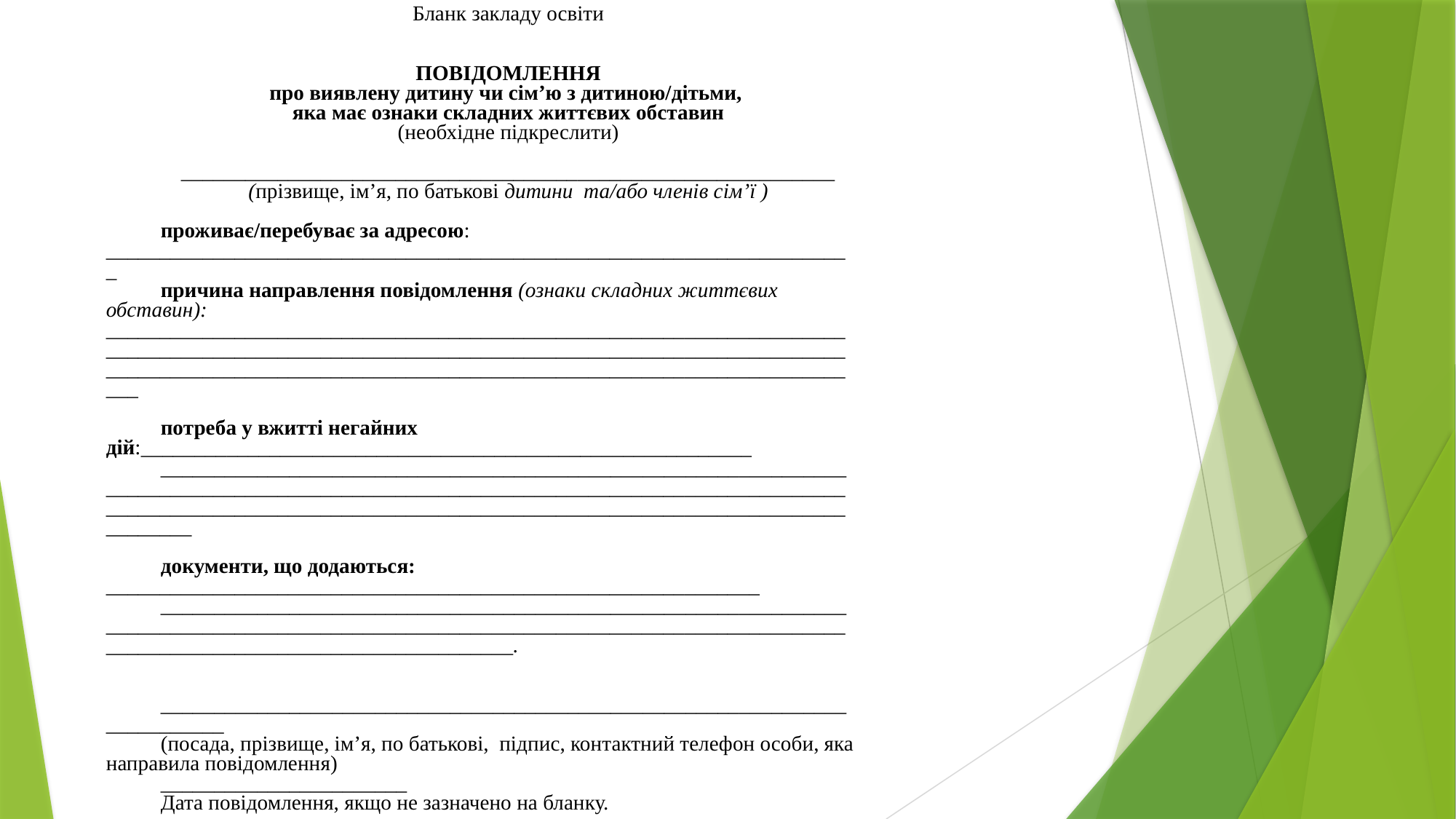

Бланк закладу освіти

ПОВІДОМЛЕННЯ
про виявлену дитину чи сім’ю з дитиною/дітьми,
яка має ознаки складних життєвих обставин
(необхідне підкреслити)

_____________________________________________________________
(прізвище, ім’я, по батькові дитини  та/або членів сім’ї )

проживає/перебуває за адресою: ______________________________________________________________________
причина направлення повідомлення (ознаки складних життєвих обставин): __________________________________________________________________________________________________________________________________________________________________________________________________________________

потреба у вжитті негайних дій:_________________________________________________________
__________________________________________________________________________________________________________________________________________________________________________________________________________________

документи, що додаються: _____________________________________________________________
___________________________________________________________________________________________________________________________________________________________________________.

___________________________________________________________________________
(посада, прізвище, ім’я, по батькові,  підпис, контактний телефон особи, яка направила повідомлення)
_______________________
Дата повідомлення, якщо не зазначено на бланку.